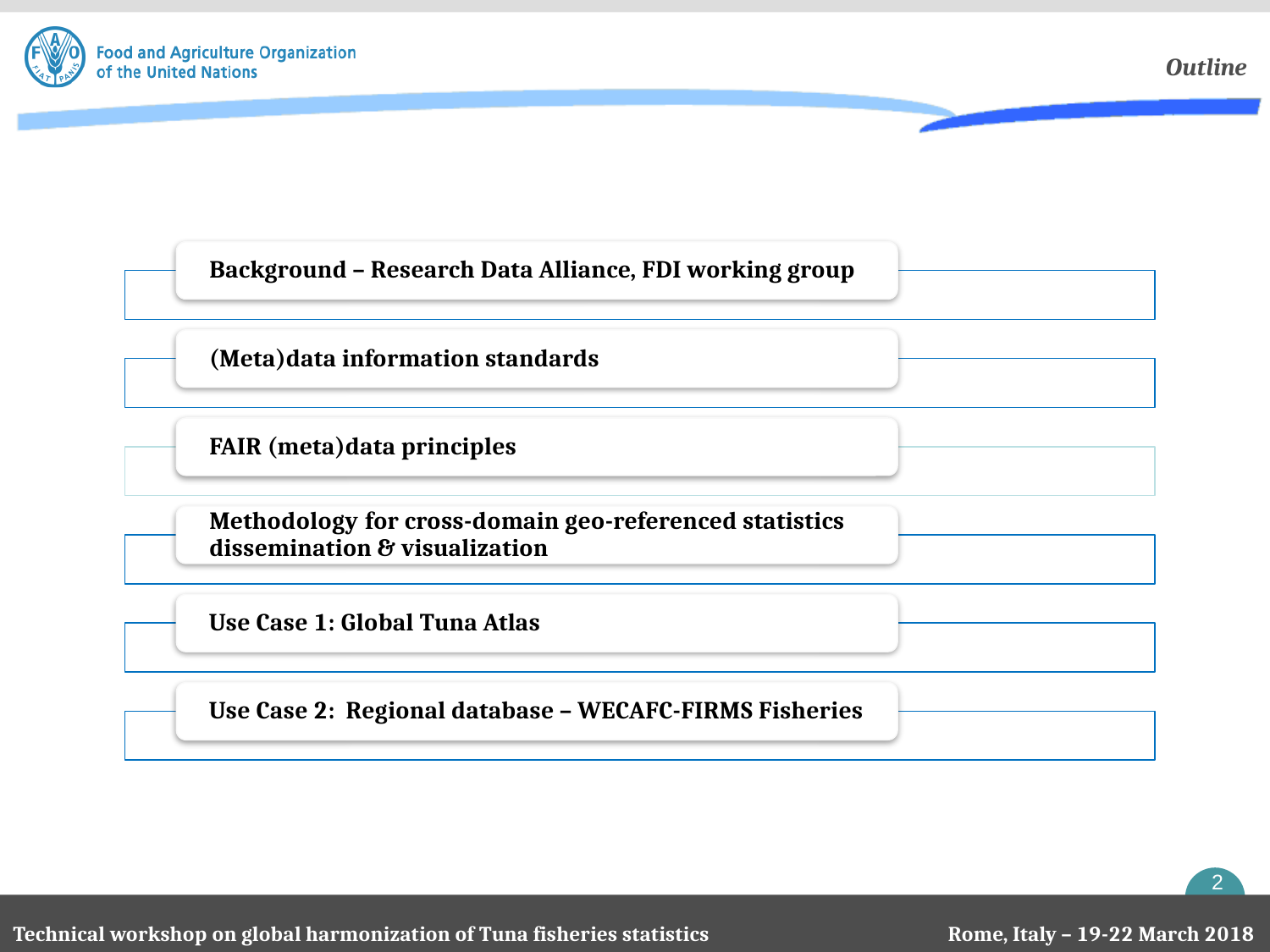

# Outline
Background – Research Data Alliance, FDI working group
(Meta)data information standards
FAIR (meta)data principles
Methodology for cross-domain geo-referenced statistics dissemination & visualization
Use Case 1: Global Tuna Atlas
Use Case 2:  Regional database – WECAFC-FIRMS Fisheries